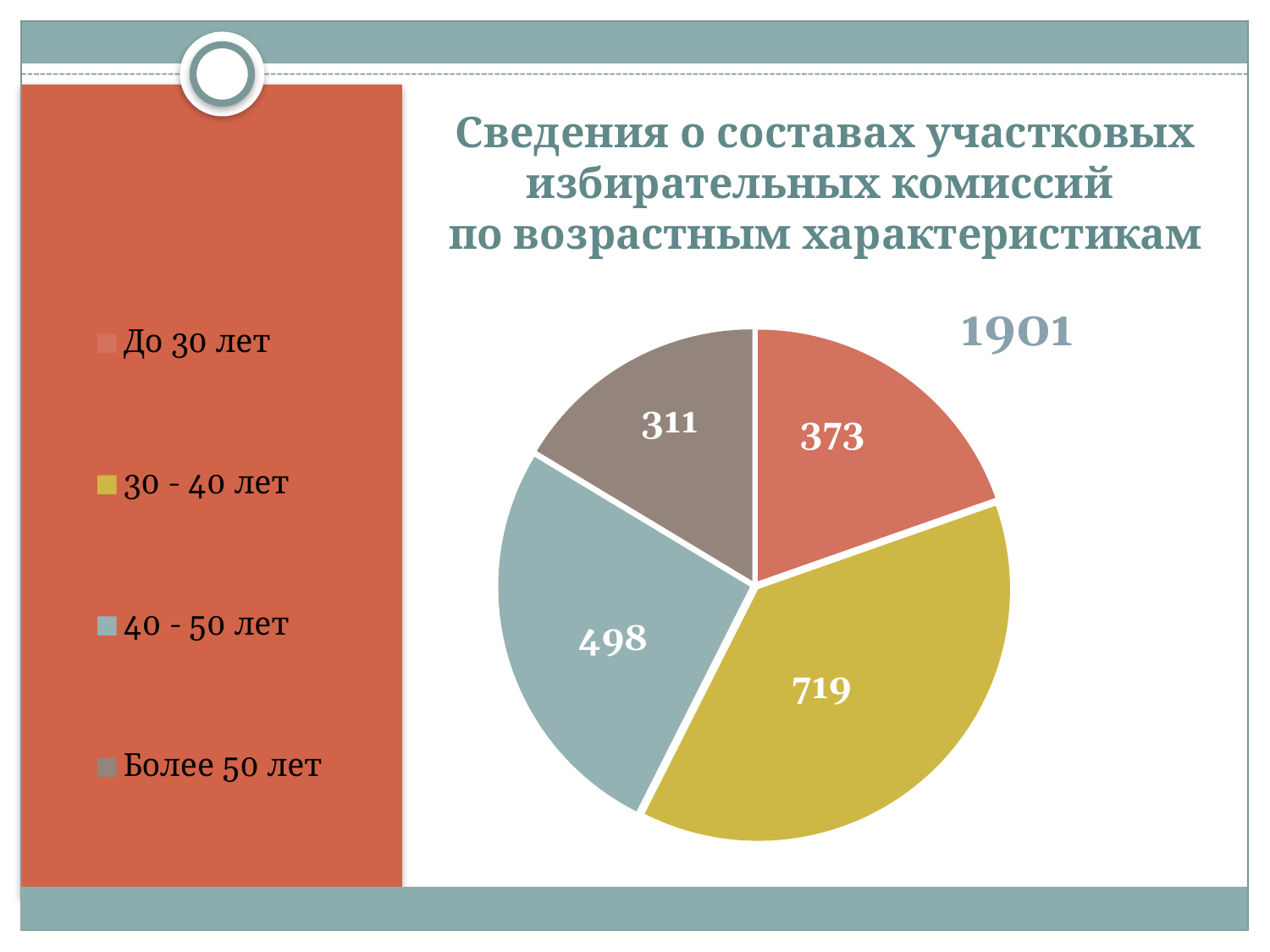

# Сведения о составах участковых избирательных комиссий по возрастным характеристикам

### Chart: 1901

| Category | Резерв УИК (617 человек) |
|---|---|
| До 30 лет | 373.0 |
| 30 - 40 лет | 719.0 |
| 40 - 50 лет | 498.0 |
| Более 50 лет | 311.0 |